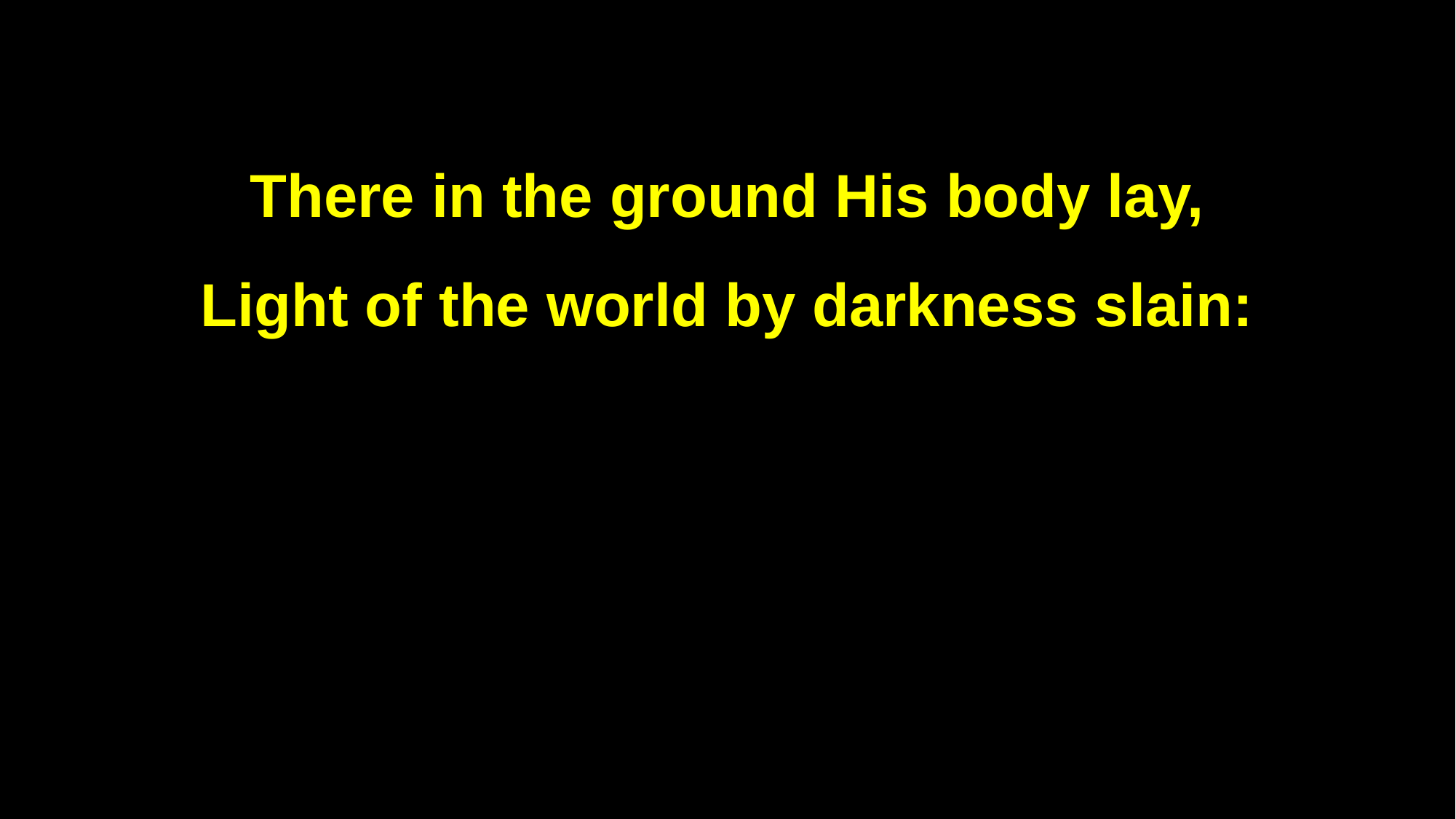

There in the ground His body lay,
Light of the world by darkness slain: